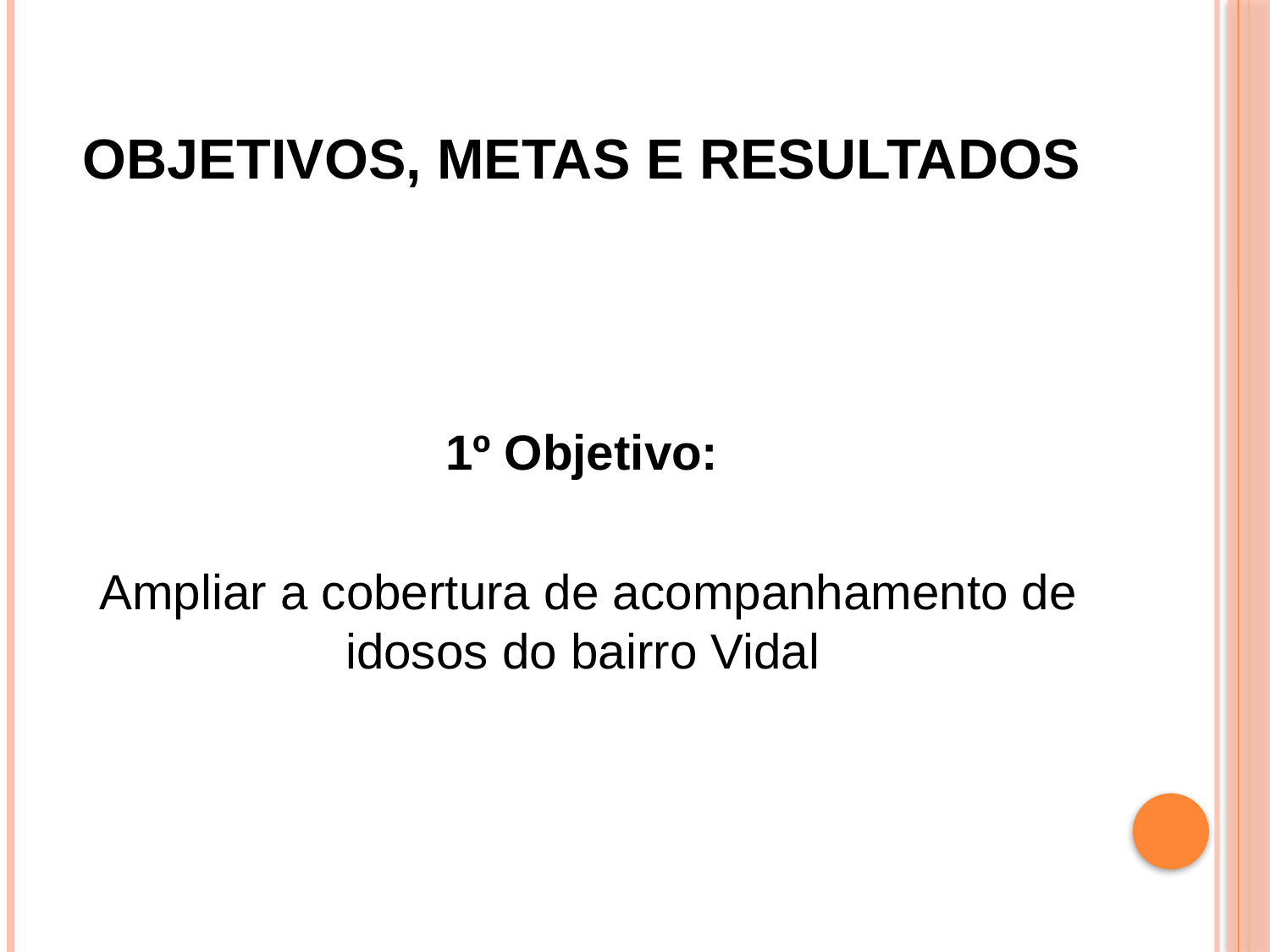

# Objetivos, Metas e Resultados

1º Objetivo:

 Ampliar a cobertura de acompanhamento de idosos do bairro Vidal